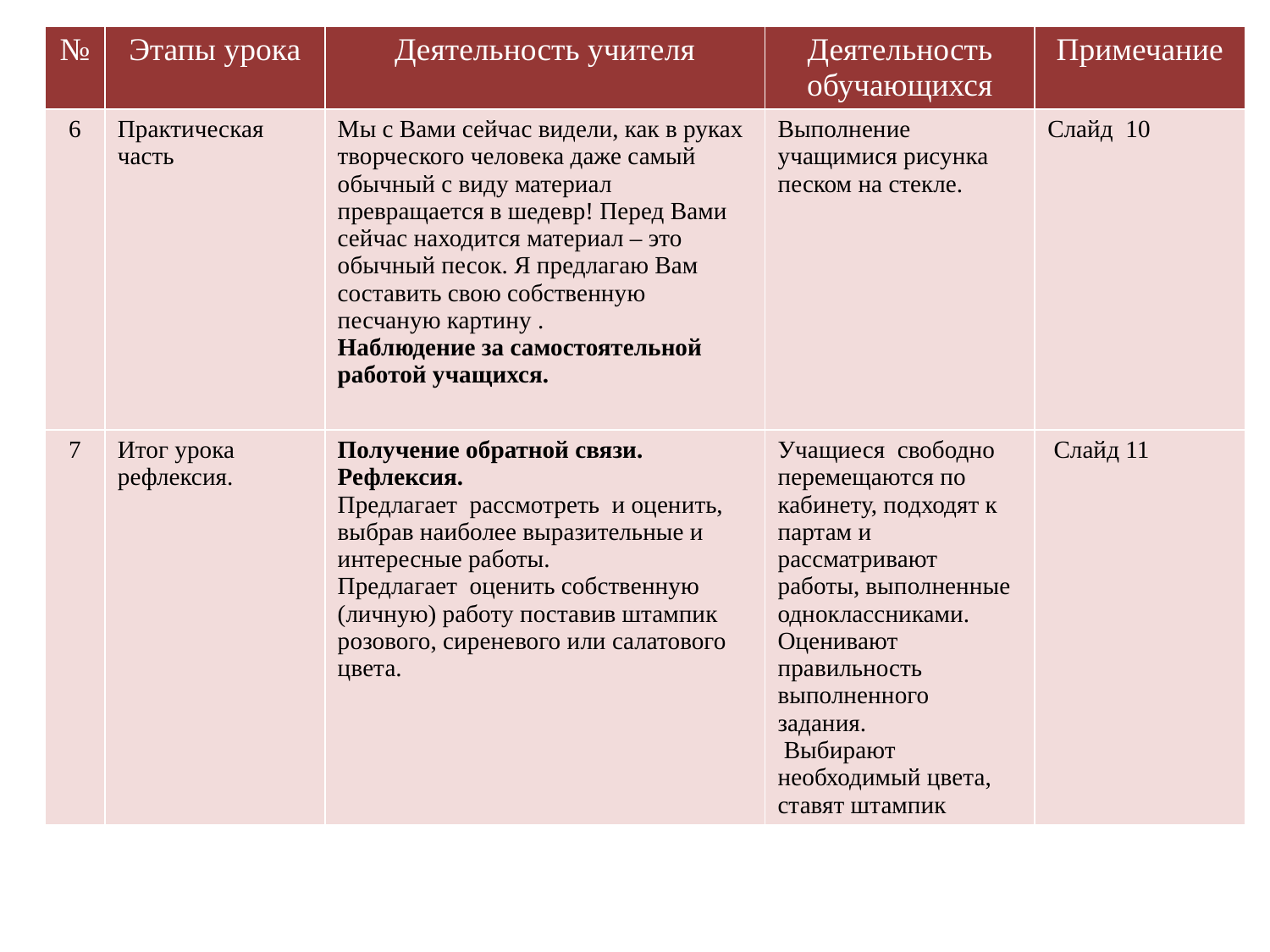

| № | Этапы урока | Деятельность учителя | Деятельность обучающихся | Примечание |
| --- | --- | --- | --- | --- |
| 6 | Практическая часть | Мы с Вами сейчас видели, как в руках творческого человека даже самый обычный с виду материал превращается в шедевр! Перед Вами сейчас находится материал – это обычный песок. Я предлагаю Вам составить свою собственную песчаную картину . Наблюдение за самостоятельной работой учащихся. | Выполнение учащимися рисунка песком на стекле. | Слайд 10 |
| 7 | Итог урока рефлексия. | Получение обратной связи. Рефлексия. Предлагает рассмотреть и оценить, выбрав наиболее выразительные и интересные работы. Предлагает оценить собственную (личную) работу поставив штампик розового, сиреневого или салатового цвета. | Учащиеся  свободно перемещаются по кабинету, подходят к партам и рассматривают работы, выполненные одноклассниками. Оценивают правильность выполненного задания.  Выбирают необходимый цвета, ставят штампик | Слайд 11 |